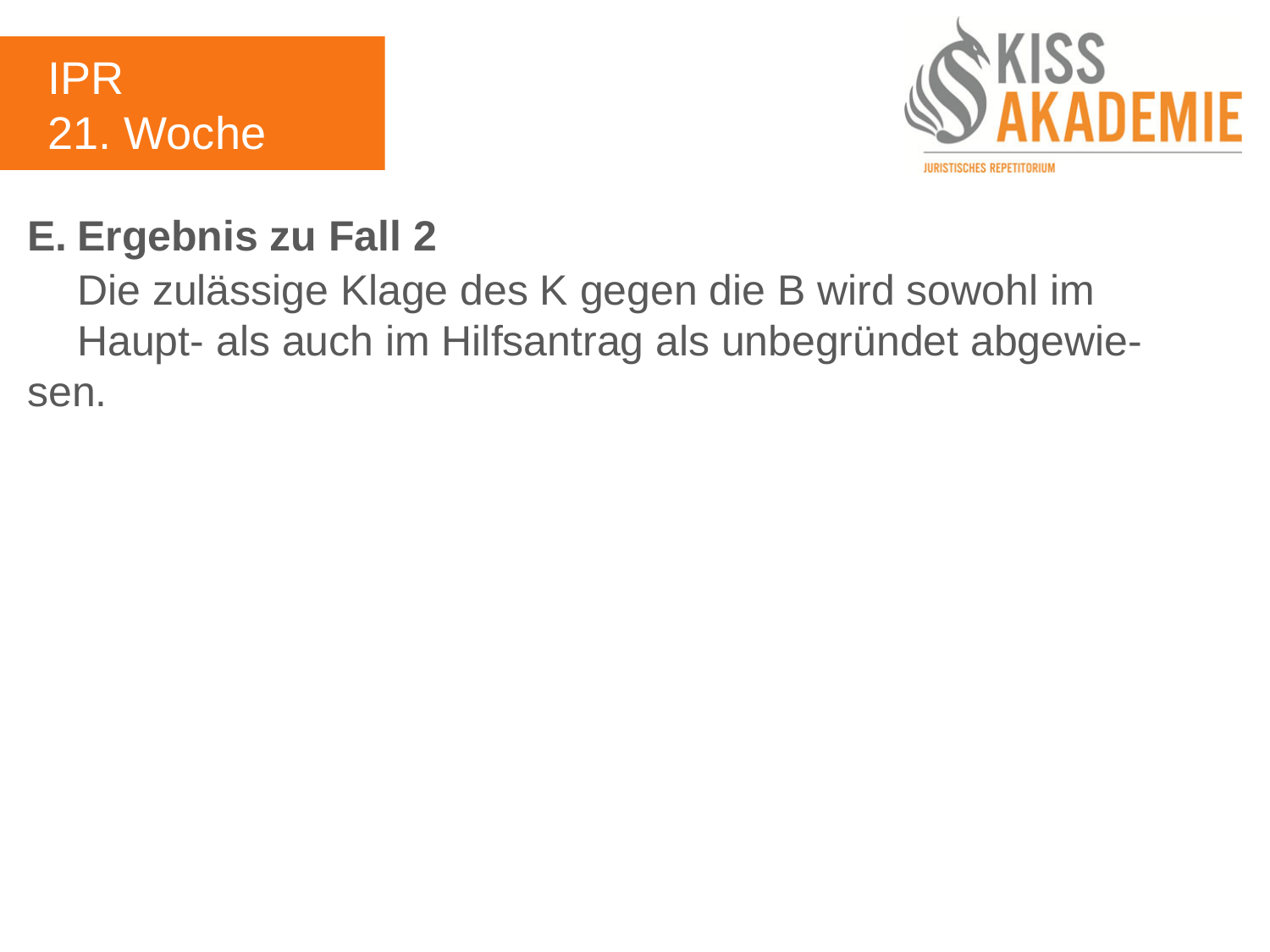

IPR
21. Woche
E.	Ergebnis zu Fall 2
	Die zulässige Klage des K gegen die B wird sowohl im 		Haupt- als auch im Hilfsantrag als unbegründet abgewie-	sen.